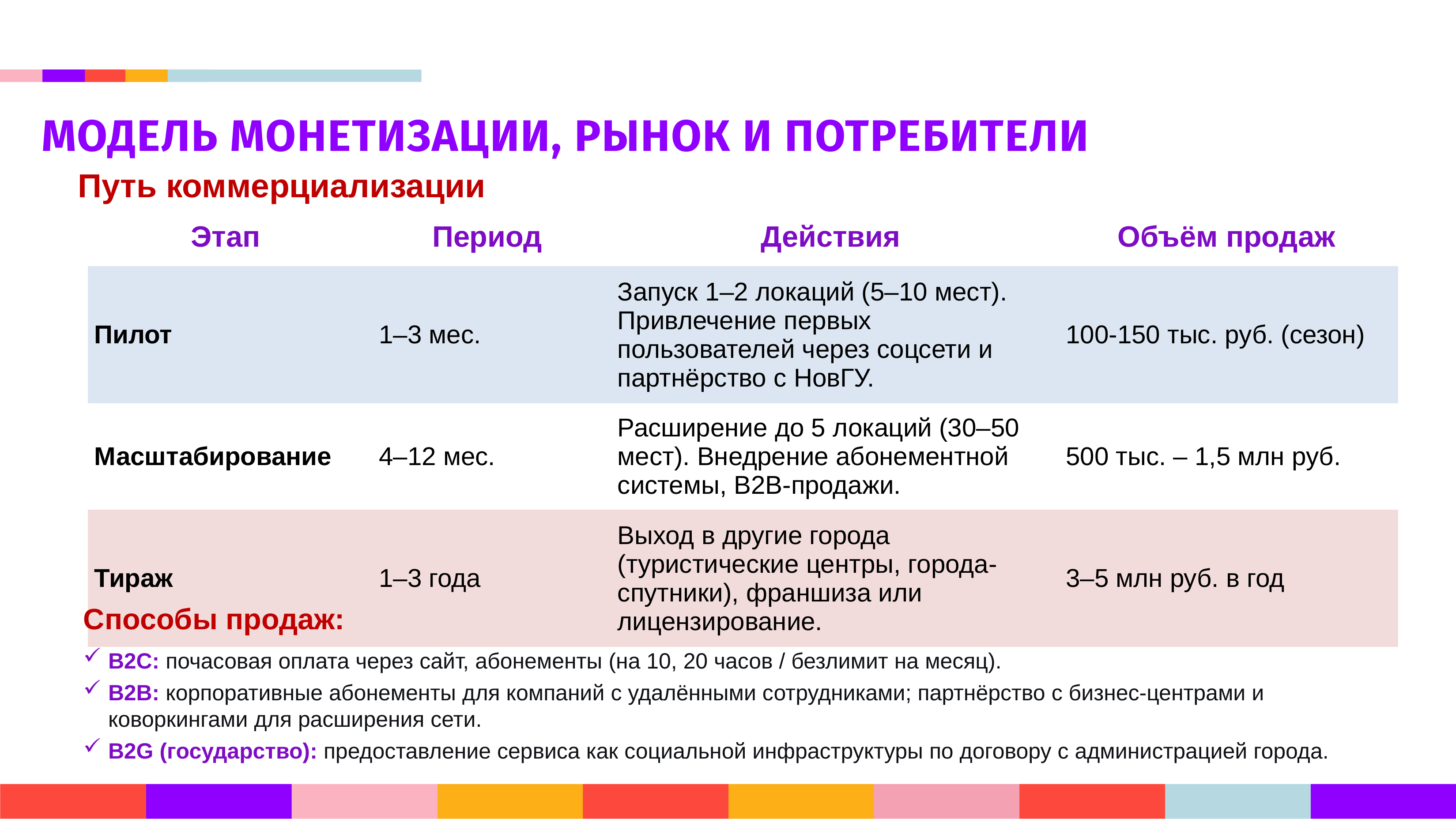

МОДЕЛЬ МОНЕТИЗАЦИИ, РЫНОК И ПОТРЕБИТЕЛИ
Путь коммерциализации
| Этап | Период | Действия | Объём продаж |
| --- | --- | --- | --- |
| Пилот | 1–3 мес. | Запуск 1–2 локаций (5–10 мест). Привлечение первых пользователей через соцсети и партнёрство с НовГУ. | 100-150 тыс. руб. (сезон) |
| Масштабирование | 4–12 мес. | Расширение до 5 локаций (30–50 мест). Внедрение абонементной системы, B2B-продажи. | 500 тыс. – 1,5 млн руб. |
| Тираж | 1–3 года | Выход в другие города (туристические центры, города-спутники), франшиза или лицензирование. | 3–5 млн руб. в год |
Способы продаж:
B2C: почасовая оплата через сайт, абонементы (на 10, 20 часов / безлимит на месяц).
B2B: корпоративные абонементы для компаний с удалёнными сотрудниками; партнёрство с бизнес-центрами и коворкингами для расширения сети.
B2G (государство): предоставление сервиса как социальной инфраструктуры по договору с администрацией города.